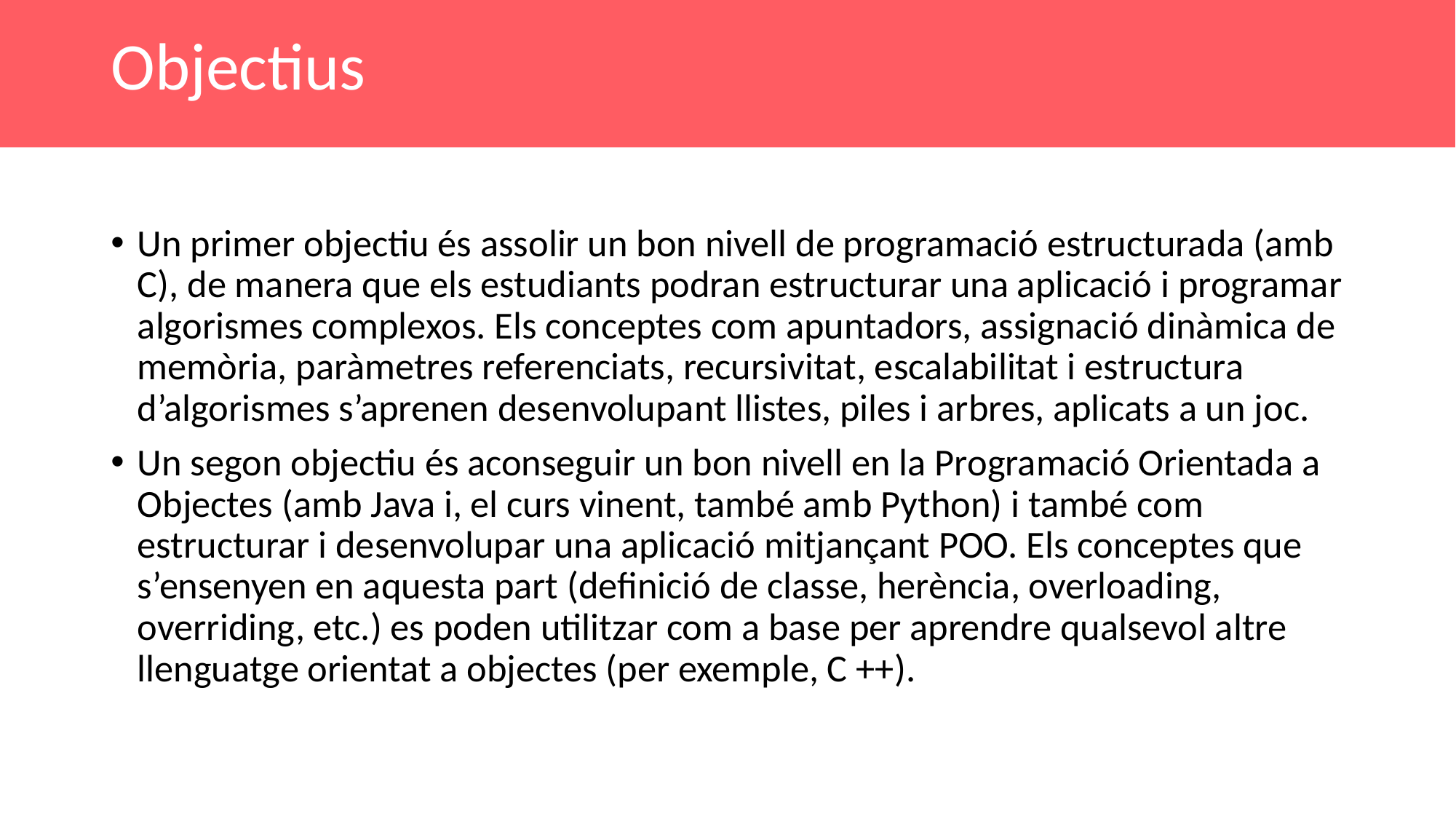

# Objectius
Un primer objectiu és assolir un bon nivell de programació estructurada (amb C), de manera que els estudiants podran estructurar una aplicació i programar algorismes complexos. Els conceptes com apuntadors, assignació dinàmica de memòria, paràmetres referenciats, recursivitat, escalabilitat i estructura d’algorismes s’aprenen desenvolupant llistes, piles i arbres, aplicats a un joc.
Un segon objectiu és aconseguir un bon nivell en la Programació Orientada a Objectes (amb Java i, el curs vinent, també amb Python) i també com estructurar i desenvolupar una aplicació mitjançant POO. Els conceptes que s’ensenyen en aquesta part (definició de classe, herència, overloading, overriding, etc.) es poden utilitzar com a base per aprendre qualsevol altre llenguatge orientat a objectes (per exemple, C ++).